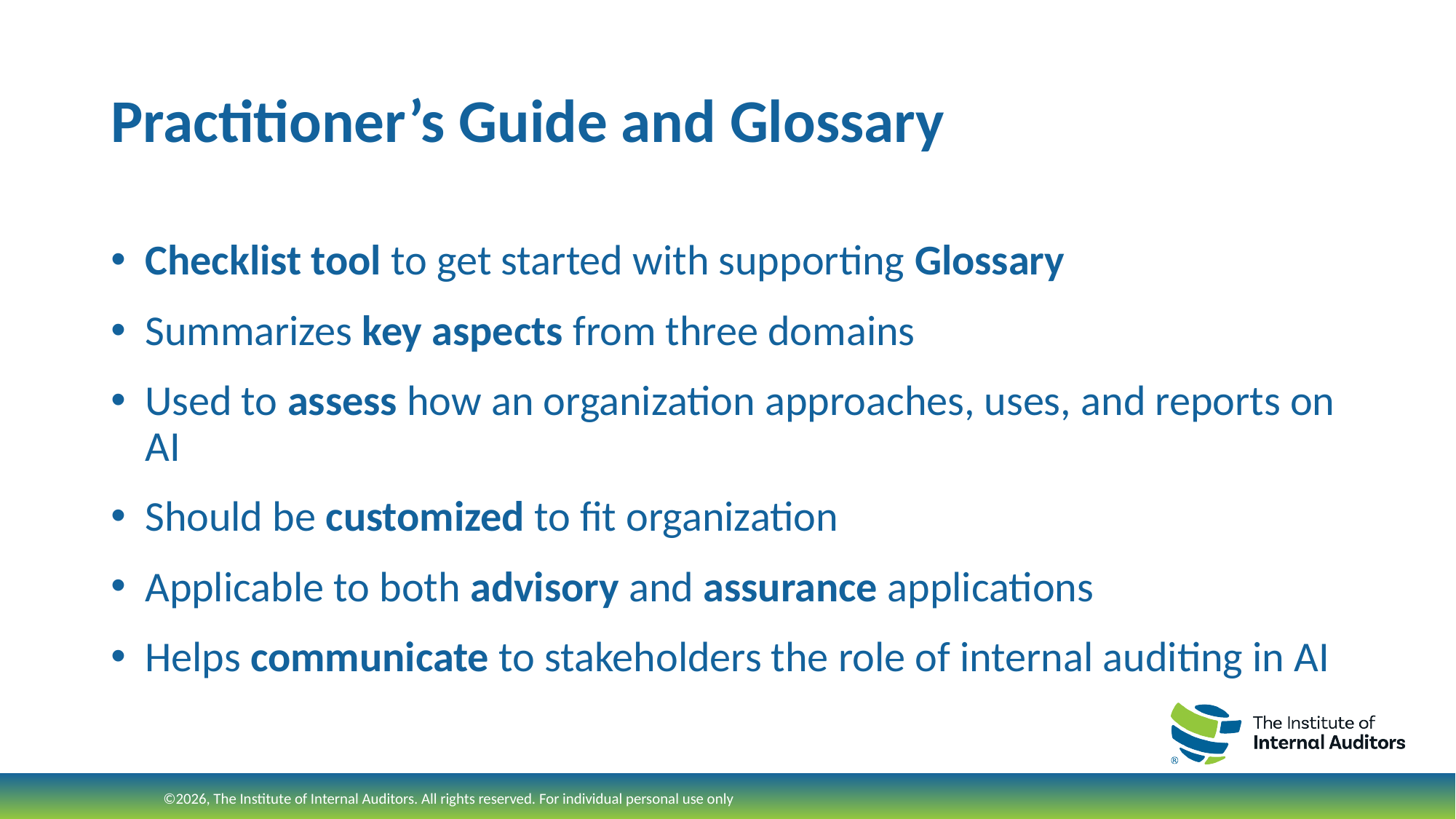

# Practitioner’s Guide and Glossary
Checklist tool to get started with supporting Glossary
Summarizes key aspects from three domains
Used to assess how an organization approaches, uses, and reports on AI
Should be customized to fit organization
Applicable to both advisory and assurance applications
Helps communicate to stakeholders the role of internal auditing in AI

©2026, The Institute of Internal Auditors. All rights reserved. For individual personal use only